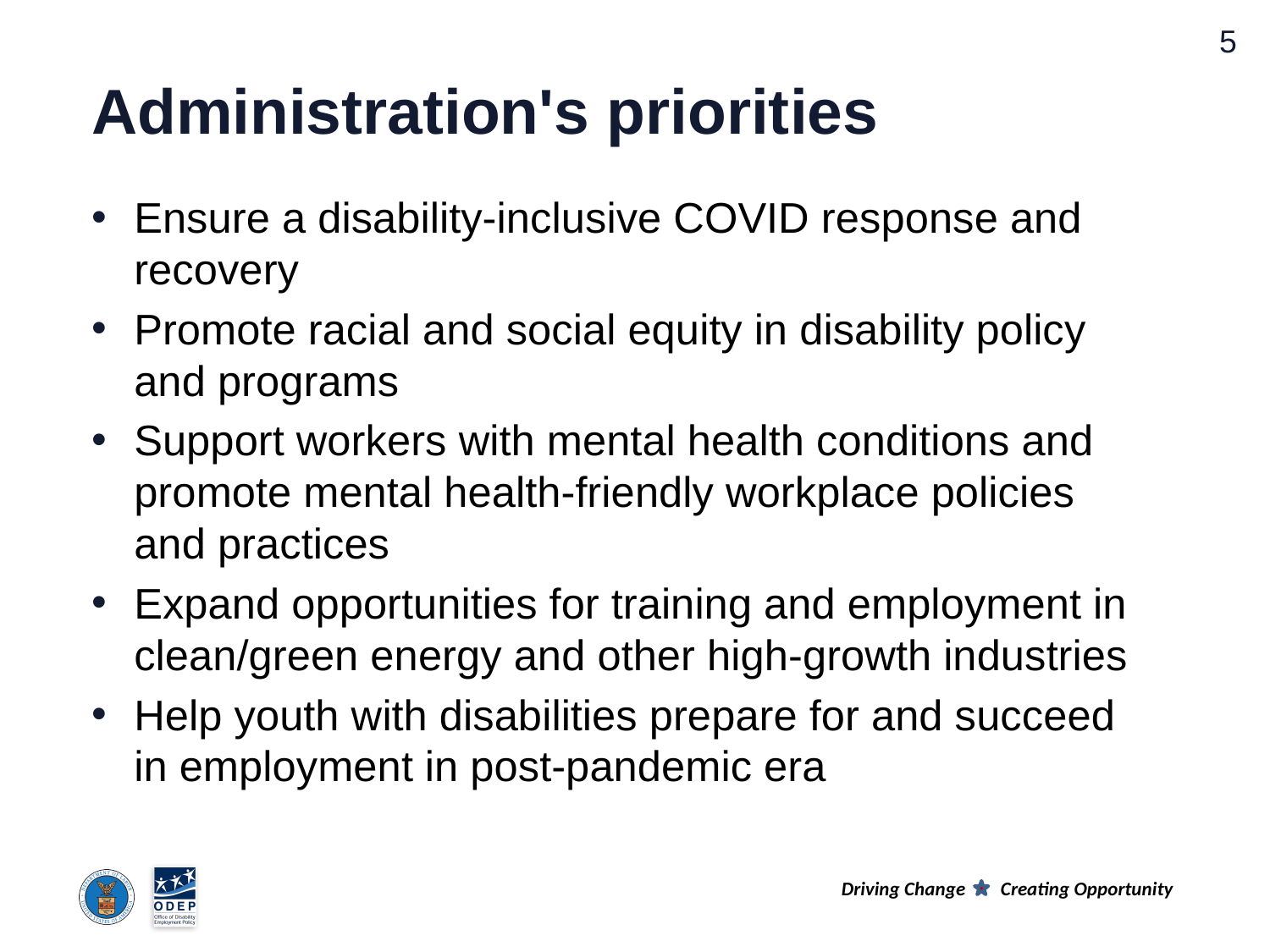

# Administration's priorities
Ensure a disability-inclusive COVID response and recovery
Promote racial and social equity in disability policy and programs
Support workers with mental health conditions and promote mental health-friendly workplace policies and practices
Expand opportunities for training and employment in clean/green energy and other high-growth industries
Help youth with disabilities prepare for and succeed in employment in post-pandemic era